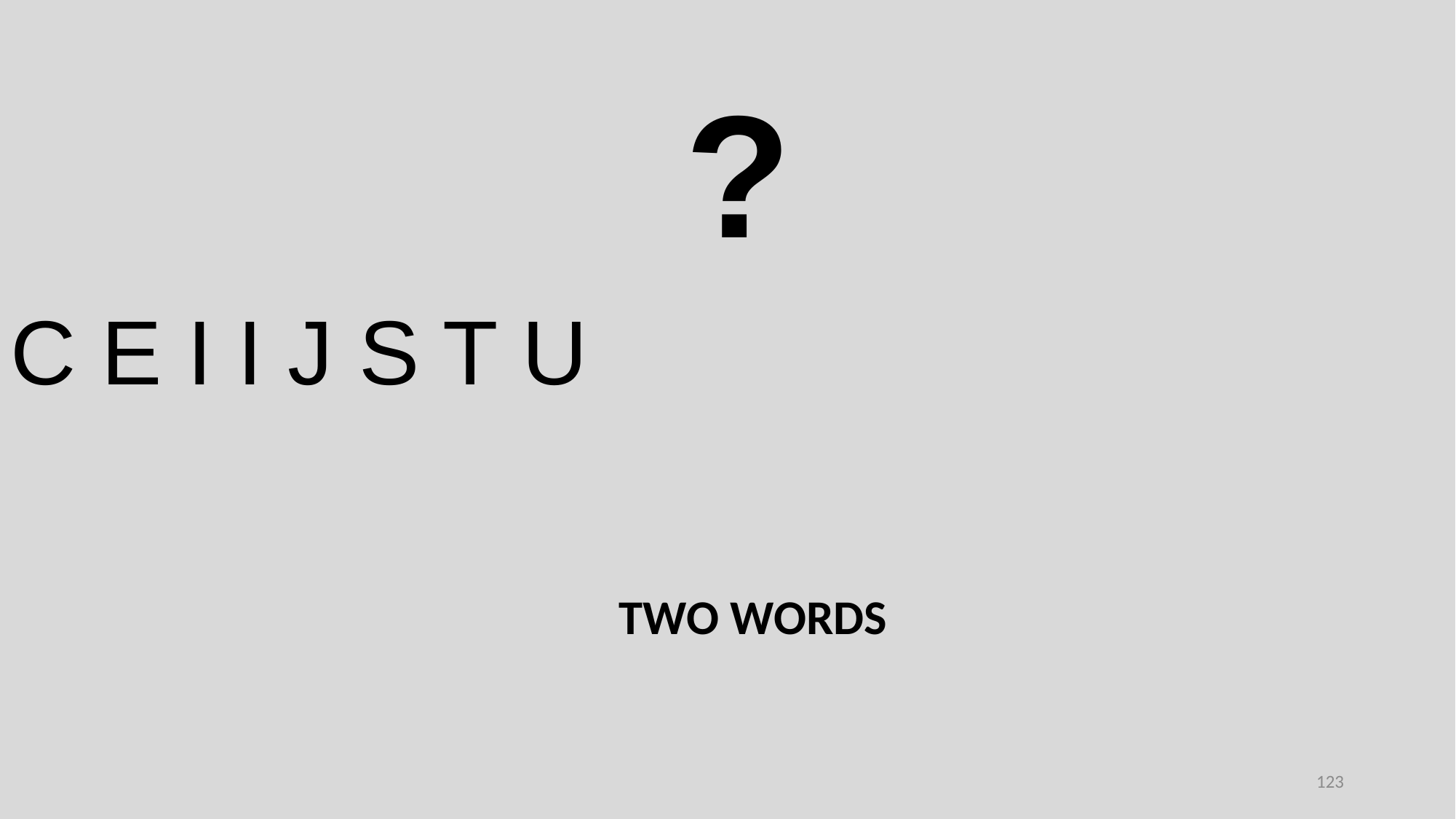

?
C E I I J S T U
TWO WORDS
123